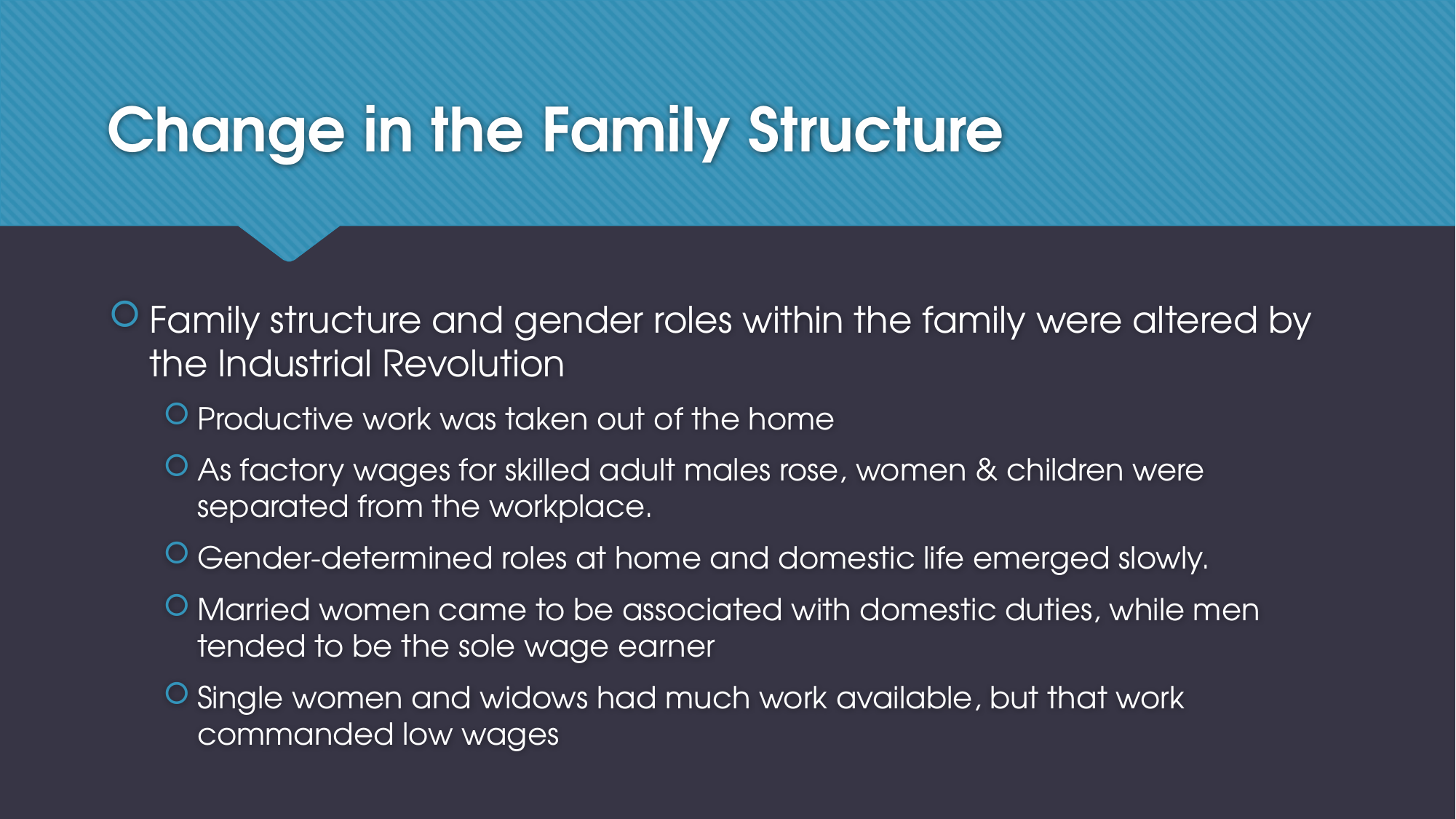

# Change in the Family Structure
Family structure and gender roles within the family were altered by the Industrial Revolution
Productive work was taken out of the home
As factory wages for skilled adult males rose, women & children were separated from the workplace.
Gender-determined roles at home and domestic life emerged slowly.
Married women came to be associated with domestic duties, while men tended to be the sole wage earner
Single women and widows had much work available, but that work commanded low wages